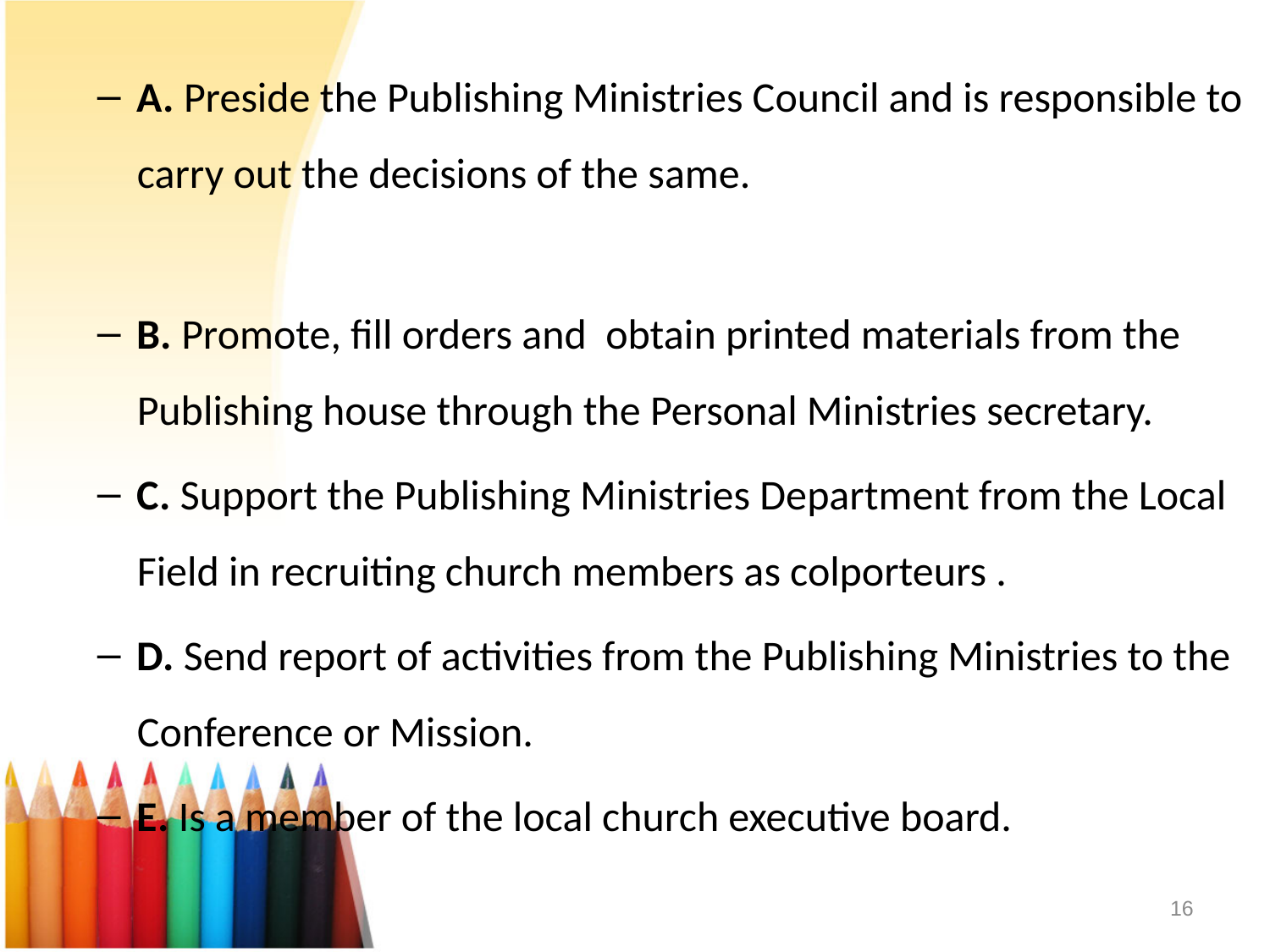

A. Preside the Publishing Ministries Council and is responsible to carry out the decisions of the same.
B. Promote, fill orders and  obtain printed materials from the Publishing house through the Personal Ministries secretary.
C. Support the Publishing Ministries Department from the Local Field in recruiting church members as colporteurs .
D. Send report of activities from the Publishing Ministries to the Conference or Mission.
E. Is a member of the local church executive board.
16